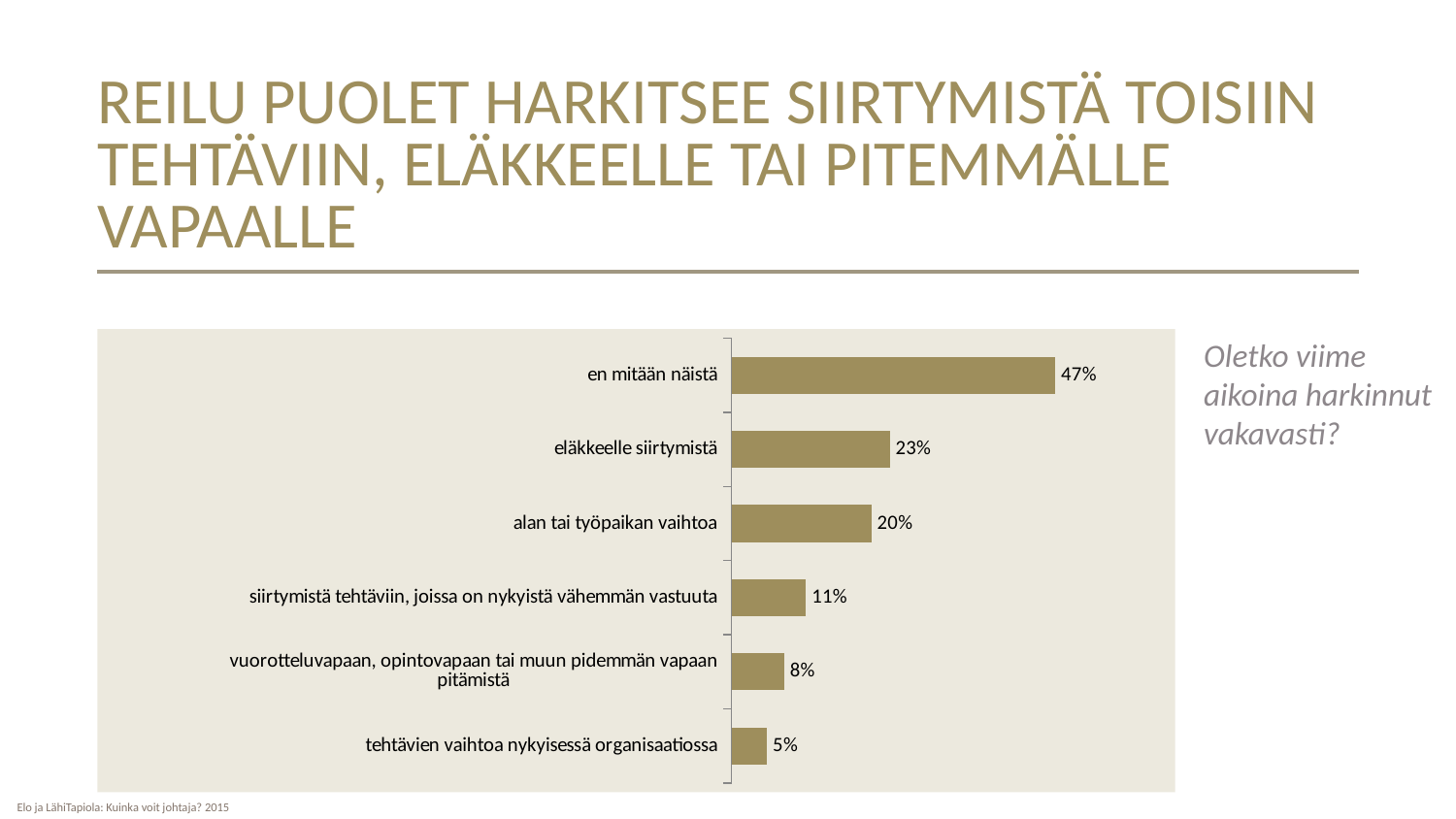

# Reilu puolet harkitsee siirtymistä toisiin tehtäviin, eläkkeelle tai pitemmälle vapaalle

### Chart

| Category | Oletko viime aikoina harkinnut vakavasti? |
|---|---|
| tehtävien vaihtoa nykyisessä organisaatiossa | 0.0517 |
| vuorotteluvapaan, opintovapaan tai muun pidemmän vapaan pitämistä | 0.0765 |
| siirtymistä tehtäviin, joissa on nykyistä vähemmän vastuuta | 0.1084 |
| alan tai työpaikan vaihtoa | 0.2038 |
| eläkkeelle siirtymistä | 0.2306 |
| en mitään näistä | 0.4722 |
Oletko viime aikoina harkinnut vakavasti?

Elo ja LähiTapiola: Kuinka voit johtaja? 2015